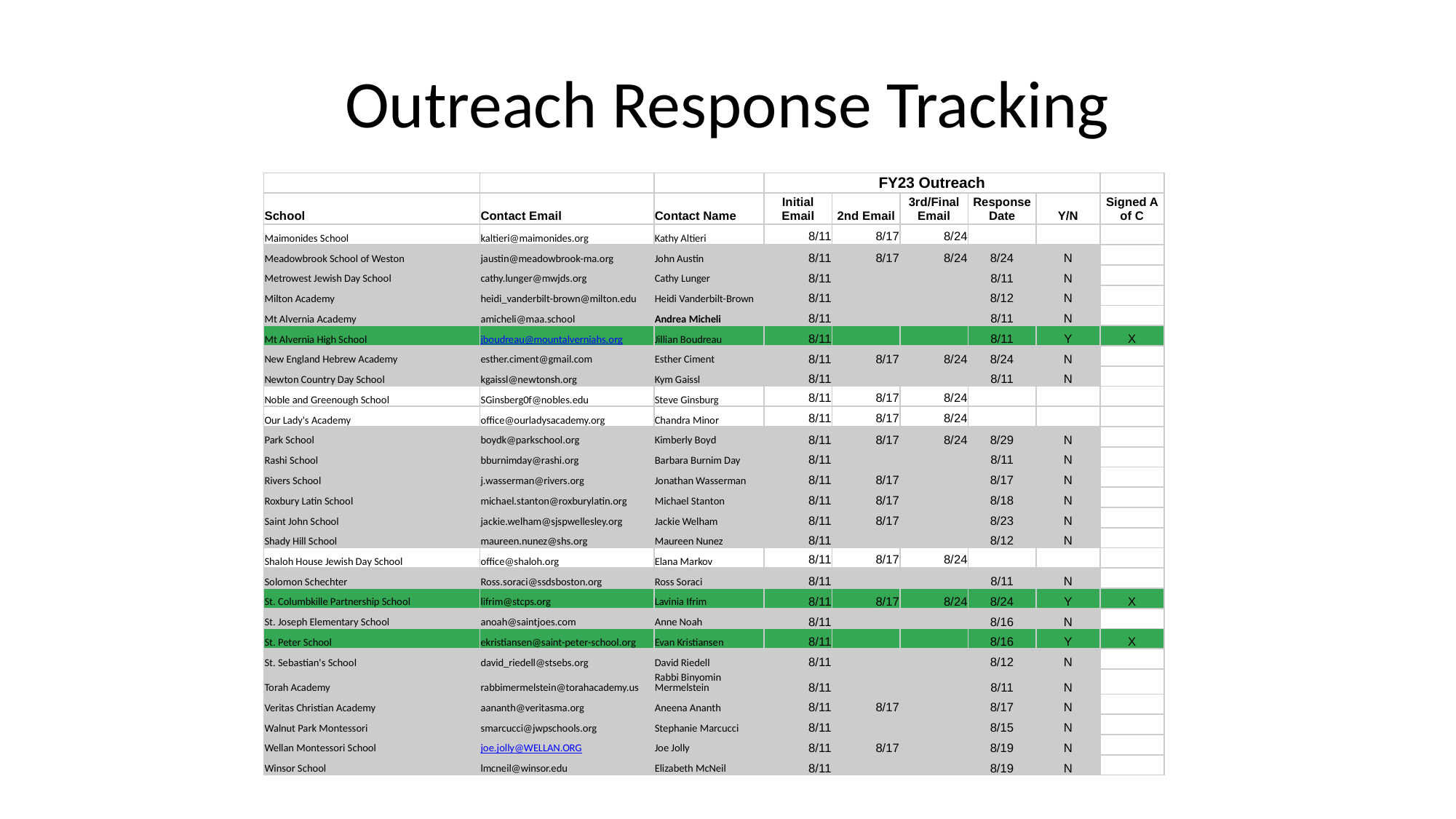

# Outreach Response Tracking
|  |  |  | FY23 Outreach |  |  |  |  |  |
| --- | --- | --- | --- | --- | --- | --- | --- | --- |
| School | Contact Email | Contact Name | Initial Email | 2nd Email | 3rd/Final Email | Response Date | Y/N | Signed A of C |
| Maimonides School | kaltieri@maimonides.org | Kathy Altieri | 8/11 | 8/17 | 8/24 |  |  |  |
| Meadowbrook School of Weston | jaustin@meadowbrook-ma.org | John Austin | 8/11 | 8/17 | 8/24 | 8/24 | N |  |
| Metrowest Jewish Day School | cathy.lunger@mwjds.org | Cathy Lunger | 8/11 |  |  | 8/11 | N |  |
| Milton Academy | heidi\_vanderbilt-brown@milton.edu | Heidi Vanderbilt-Brown | 8/11 |  |  | 8/12 | N |  |
| Mt Alvernia Academy | amicheli@maa.school | Andrea Micheli | 8/11 |  |  | 8/11 | N |  |
| Mt Alvernia High School | jboudreau@mountalverniahs.org | Jillian Boudreau | 8/11 |  |  | 8/11 | Y | X |
| New England Hebrew Academy | esther.ciment@gmail.com | Esther Ciment | 8/11 | 8/17 | 8/24 | 8/24 | N |  |
| Newton Country Day School | kgaissl@newtonsh.org | Kym Gaissl | 8/11 |  |  | 8/11 | N |  |
| Noble and Greenough School | SGinsberg0f@nobles.edu | Steve Ginsburg | 8/11 | 8/17 | 8/24 |  |  |  |
| Our Lady's Academy | office@ourladysacademy.org | Chandra Minor | 8/11 | 8/17 | 8/24 |  |  |  |
| Park School | boydk@parkschool.org | Kimberly Boyd | 8/11 | 8/17 | 8/24 | 8/29 | N |  |
| Rashi School | bburnimday@rashi.org | Barbara Burnim Day | 8/11 |  |  | 8/11 | N |  |
| Rivers School | j.wasserman@rivers.org | Jonathan Wasserman | 8/11 | 8/17 |  | 8/17 | N |  |
| Roxbury Latin School | michael.stanton@roxburylatin.org | Michael Stanton | 8/11 | 8/17 |  | 8/18 | N |  |
| Saint John School | jackie.welham@sjspwellesley.org | Jackie Welham | 8/11 | 8/17 |  | 8/23 | N |  |
| Shady Hill School | maureen.nunez@shs.org | Maureen Nunez | 8/11 |  |  | 8/12 | N |  |
| Shaloh House Jewish Day School | office@shaloh.org | Elana Markov | 8/11 | 8/17 | 8/24 |  |  |  |
| Solomon Schechter | Ross.soraci@ssdsboston.org | Ross Soraci | 8/11 |  |  | 8/11 | N |  |
| St. Columbkille Partnership School | lifrim@stcps.org | Lavinia Ifrim | 8/11 | 8/17 | 8/24 | 8/24 | Y | X |
| St. Joseph Elementary School | anoah@saintjoes.com | Anne Noah | 8/11 |  |  | 8/16 | N |  |
| St. Peter School | ekristiansen@saint-peter-school.org | Evan Kristiansen | 8/11 |  |  | 8/16 | Y | X |
| St. Sebastian's School | david\_riedell@stsebs.org | David Riedell | 8/11 |  |  | 8/12 | N |  |
| Torah Academy | rabbimermelstein@torahacademy.us | Rabbi Binyomin Mermelstein | 8/11 |  |  | 8/11 | N |  |
| Veritas Christian Academy | aananth@veritasma.org | Aneena Ananth | 8/11 | 8/17 |  | 8/17 | N |  |
| Walnut Park Montessori | smarcucci@jwpschools.org | Stephanie Marcucci | 8/11 |  |  | 8/15 | N |  |
| Wellan Montessori School | joe.jolly@WELLAN.ORG | Joe Jolly | 8/11 | 8/17 |  | 8/19 | N |  |
| Winsor School | lmcneil@winsor.edu | Elizabeth McNeil | 8/11 |  |  | 8/19 | N |  |